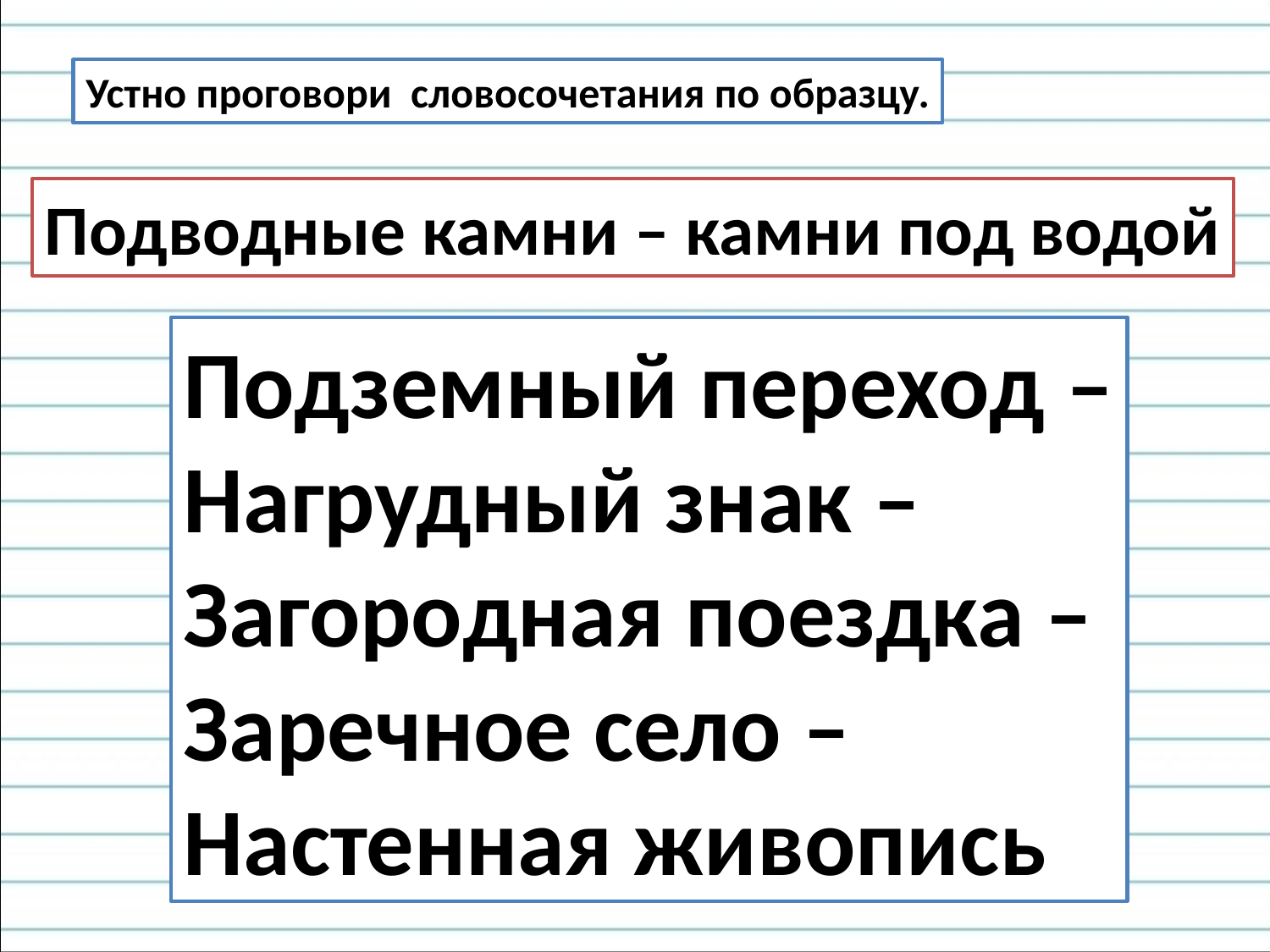

Устно проговори  словосочетания по образцу.
Подводные камни – камни под водой
Подземный переход –
Нагрудный знак –
Загородная поездка –
Заречное село –
Настенная живопись